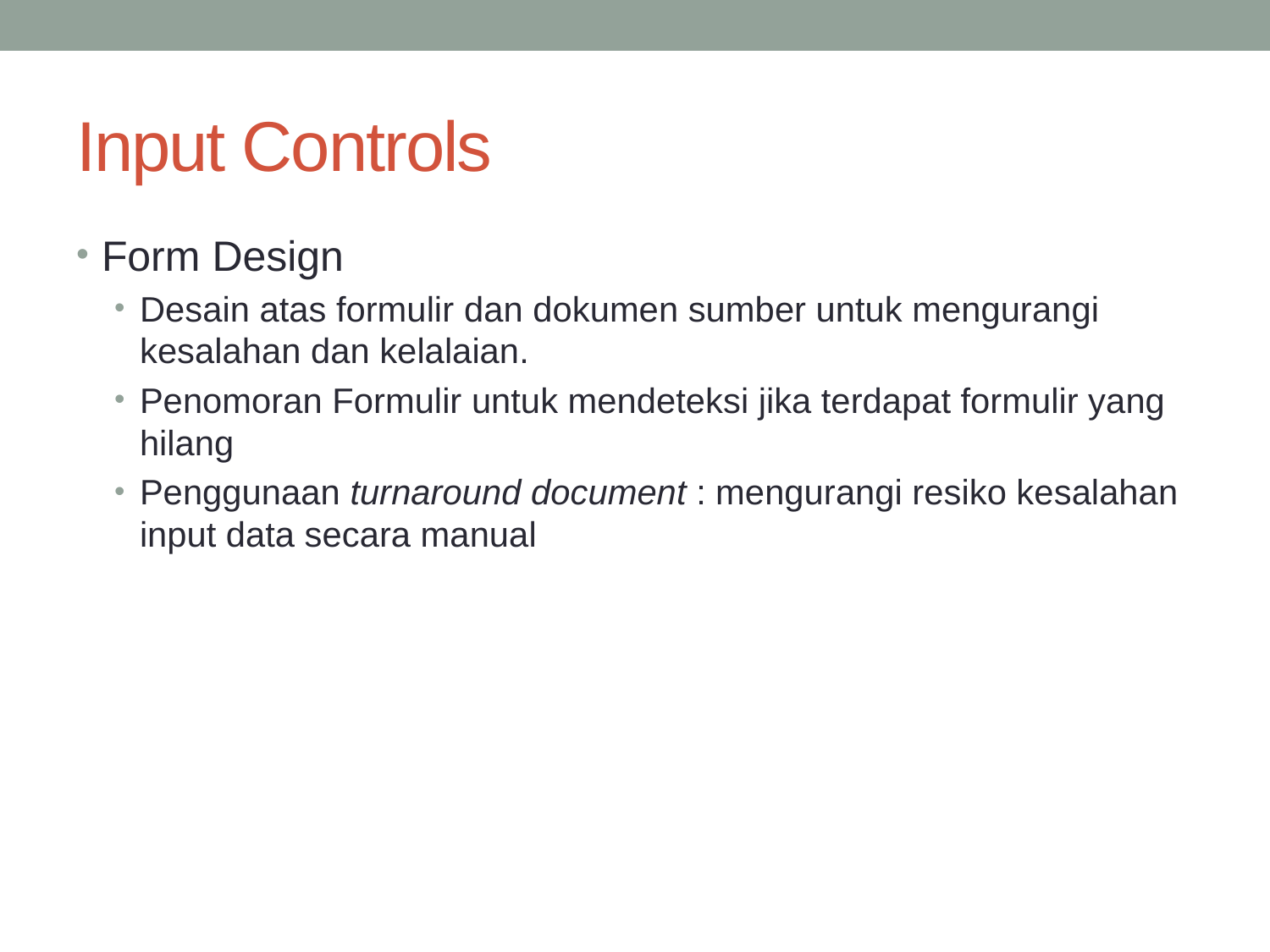

# Input Controls
Form Design
Desain atas formulir dan dokumen sumber untuk mengurangi kesalahan dan kelalaian.
Penomoran Formulir untuk mendeteksi jika terdapat formulir yang hilang
Penggunaan turnaround document : mengurangi resiko kesalahan input data secara manual